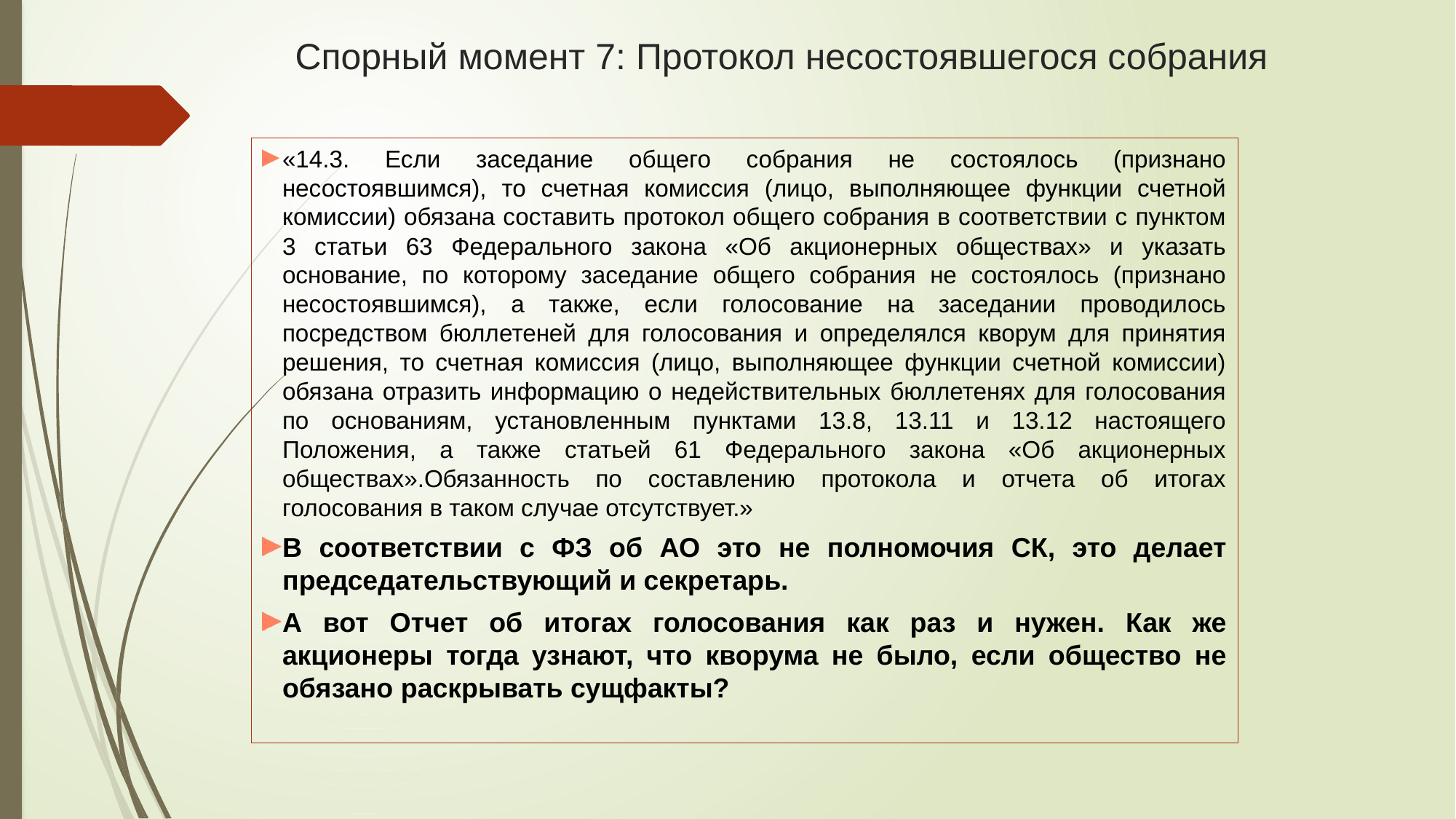

# Спорный момент 7: Протокол несостоявшегося собрания
«14.3. Если заседание общего собрания не состоялось (признано несостоявшимся), то счетная комиссия (лицо, выполняющее функции счетной комиссии) обязана составить протокол общего собрания в соответствии с пунктом 3 статьи 63 Федерального закона «Об акционерных обществах» и указать основание, по которому заседание общего собрания не состоялось (признано несостоявшимся), а также, если голосование на заседании проводилось посредством бюллетеней для голосования и определялся кворум для принятия решения, то счетная комиссия (лицо, выполняющее функции счетной комиссии) обязана отразить информацию о недействительных бюллетенях для голосования по основаниям, установленным пунктами 13.8, 13.11 и 13.12 настоящего Положения, а также статьей 61 Федерального закона «Об акционерных обществах».Обязанность по составлению протокола и отчета об итогах голосования в таком случае отсутствует.»
В соответствии с ФЗ об АО это не полномочия СК, это делает председательствующий и секретарь.
А вот Отчет об итогах голосования как раз и нужен. Как же акционеры тогда узнают, что кворума не было, если общество не обязано раскрывать сущфакты?